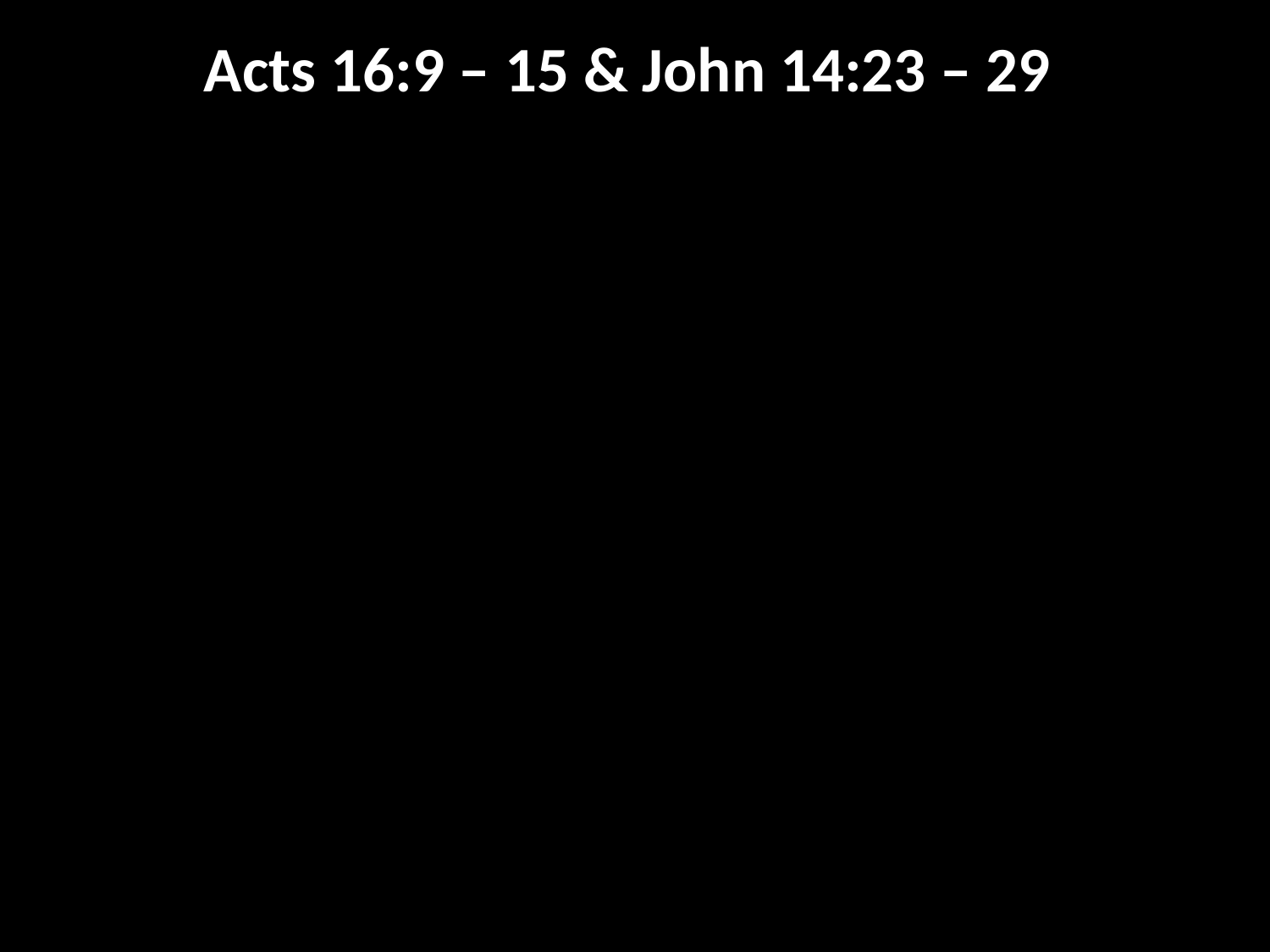

Acts 16:9 – 15 & John 14:23 – 29